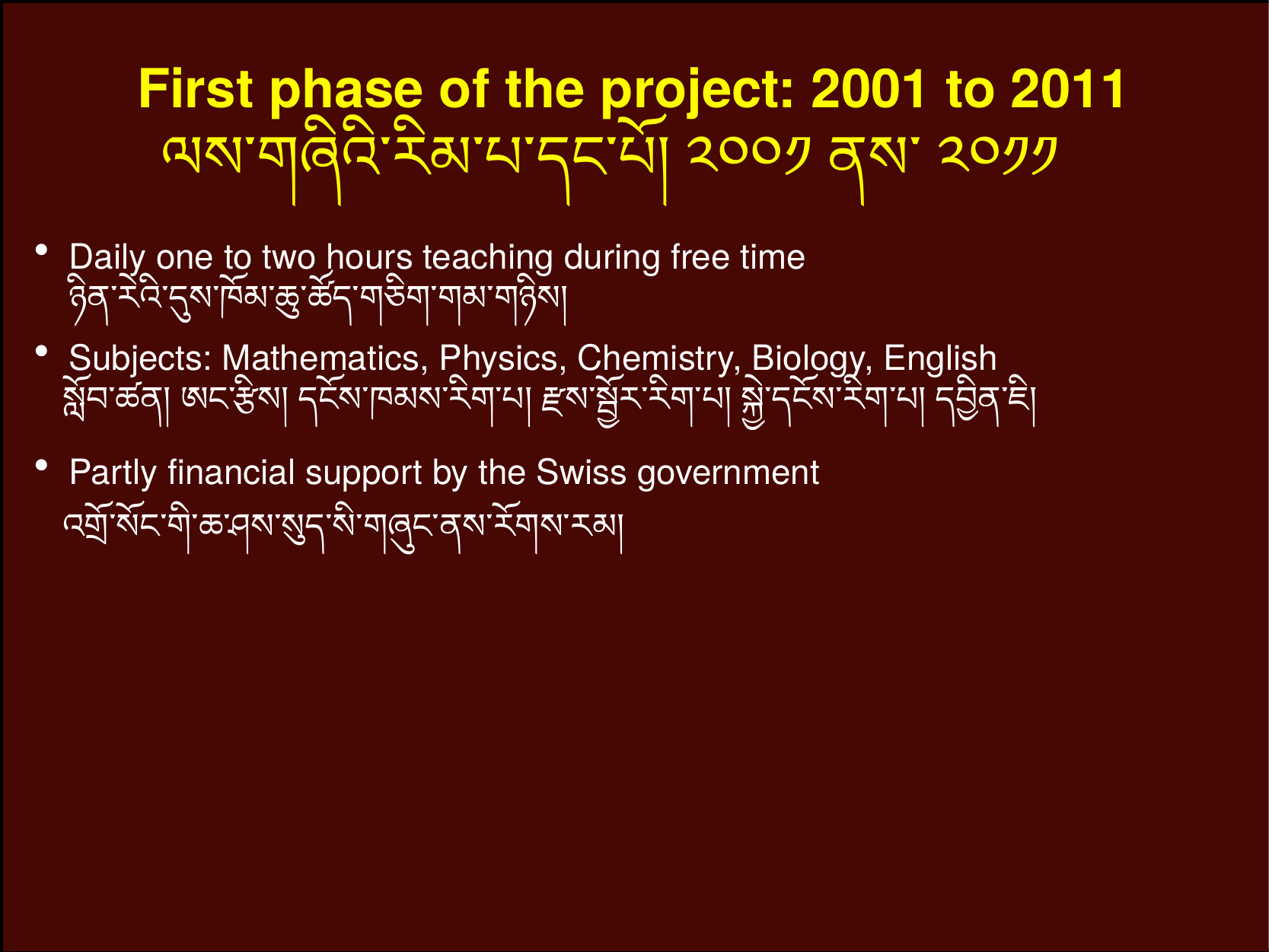

First phase of the project: 2001 to 2011
ལས་གཞིའི་རིམ་པ་དང་པོ། ༢༠༠༡ ནས་ ༢༠༡༡
  Daily one to two hours teaching during free time
	ཉིན་རེའི་དུས་ཁོམ་ཆུ་ཚོད་གཅིག་གམ་གཉིས།
  Subjects: Mathematics, Physics, Chemistry, Biology, English
	སློབ་ཚན། ཨང་རྩིས། དངོས་ཁམས་རིག་པ། རྫས་སྦྱོར་རིག་པ། སྐྱེ་དངོས་རིག་པ། དབྱིན་ཇི།
  Partly financial support by the Swiss government
	འགྲོ་སོང་གི་ཆ་ཤས་སུད་སི་གཞུང་ནས་རོགས་རམ།